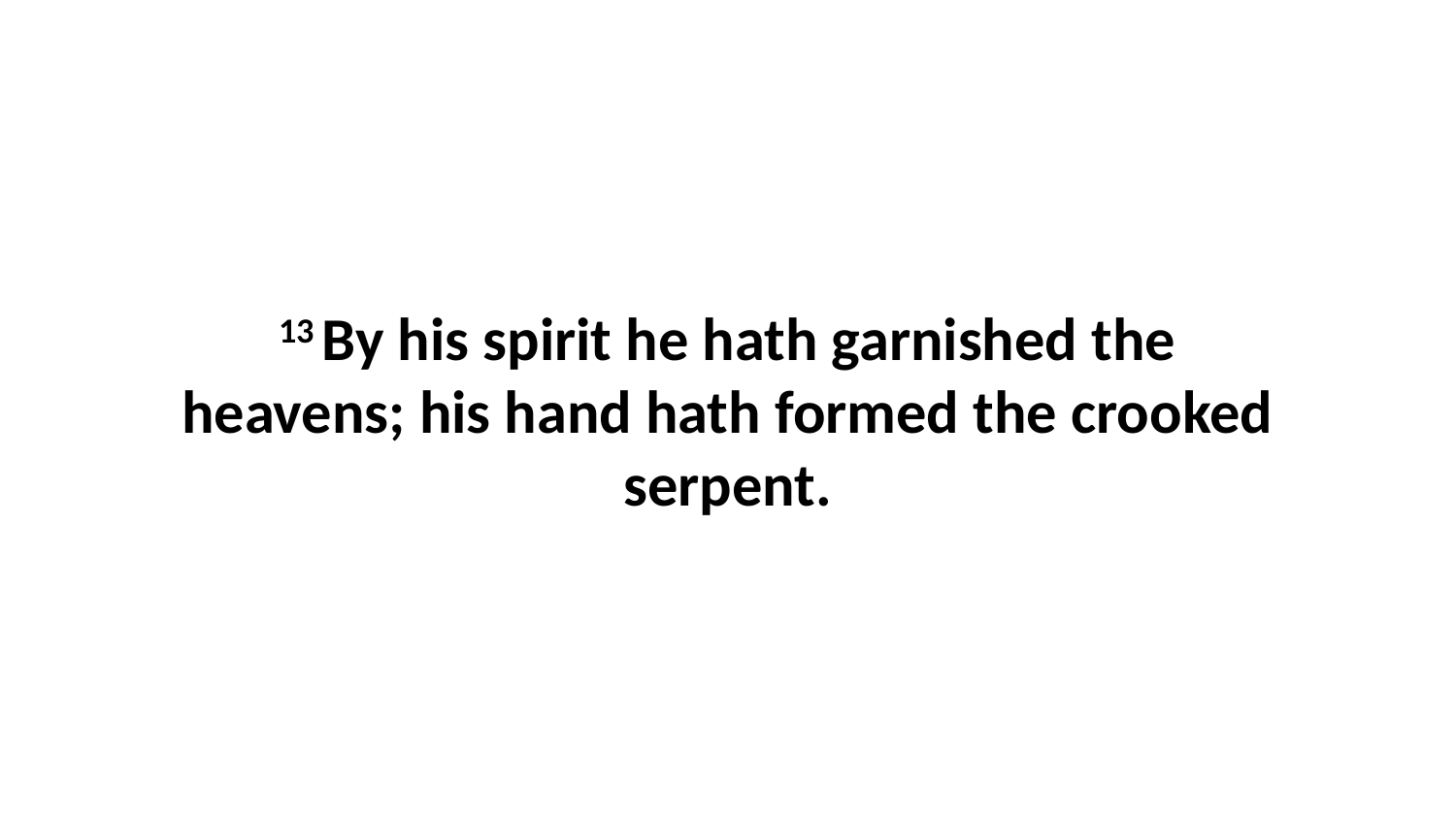

13 By his spirit he hath garnished the heavens; his hand hath formed the crooked serpent.